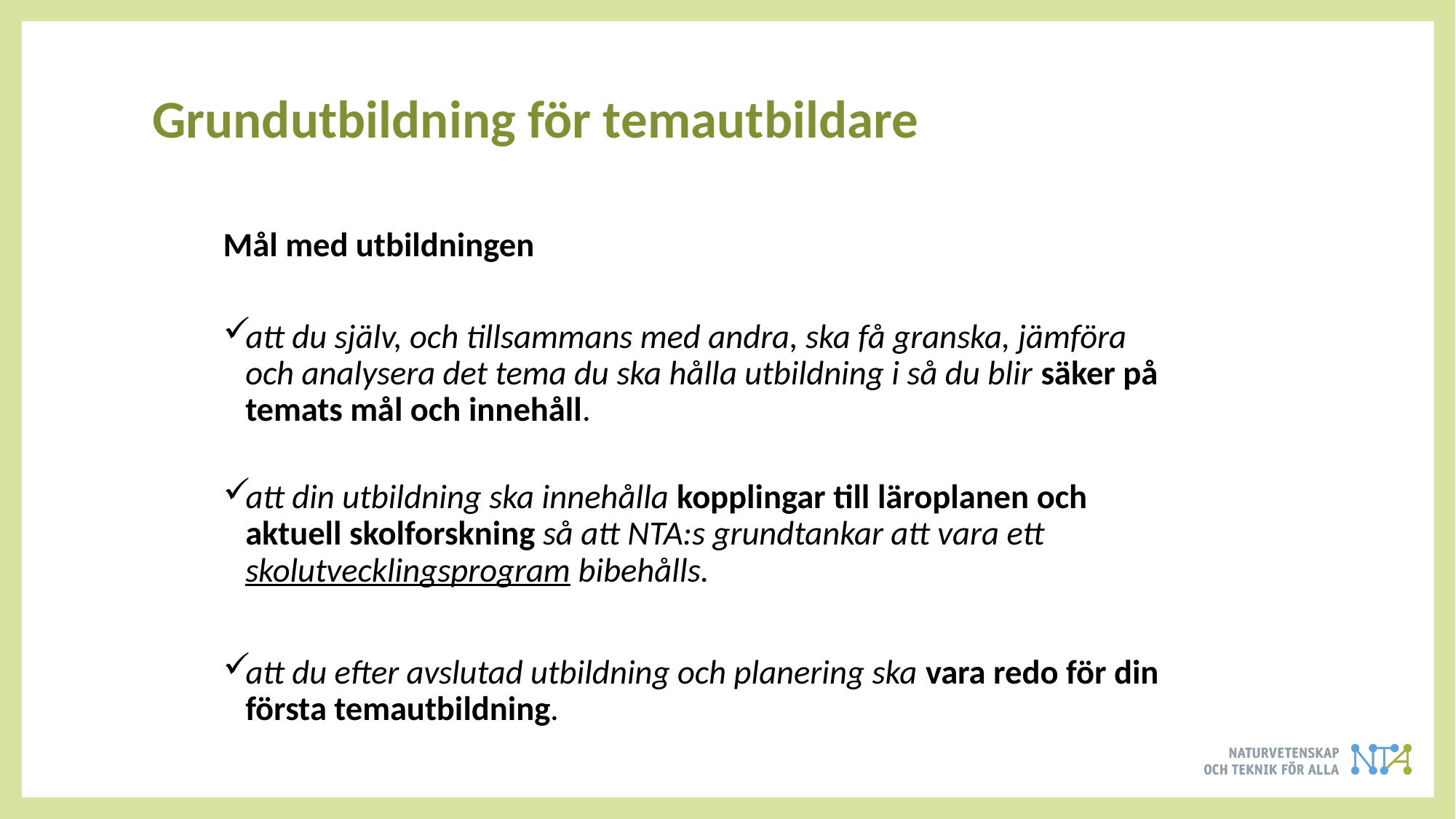

# Grundutbildning för temautbildare
Mål med utbildningen
att du själv, och tillsammans med andra, ska få granska, jämföra och analysera det tema du ska hålla utbildning i så du blir säker på temats mål och innehåll.
att din utbildning ska innehålla kopplingar till läroplanen och aktuell skolforskning så att NTA:s grundtankar att vara ett skolutvecklingsprogram bibehålls.

att du efter avslutad utbildning och planering ska vara redo för din första temautbildning.